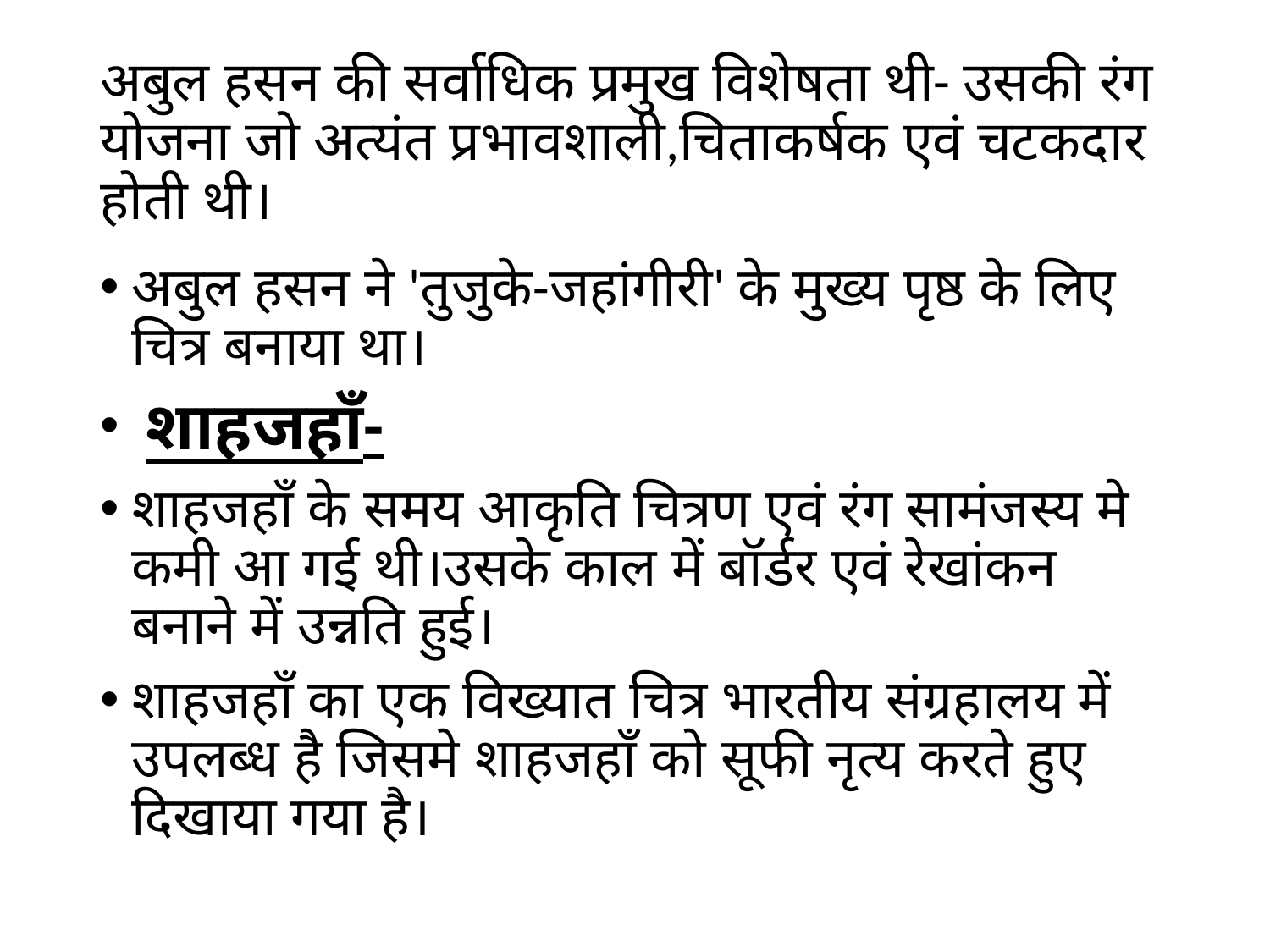

# अबुल हसन की सर्वाधिक प्रमुख विशेषता थी- उसकी रंग योजना जो अत्यंत प्रभावशाली,चिताकर्षक एवं चटकदार होती थी।
अबुल हसन ने 'तुजुके-जहांगीरी' के मुख्य पृष्ठ के लिए चित्र बनाया था।
 शाहजहाँ-
शाहजहाँ के समय आकृति चित्रण एवं रंग सामंजस्य मे कमी आ गई थी।उसके काल में बॉर्डर एवं रेखांकन बनाने में उन्नति हुई।
शाहजहाँ का एक विख्यात चित्र भारतीय संग्रहालय में उपलब्ध है जिसमे शाहजहाँ को सूफी नृत्य करते हुए दिखाया गया है।